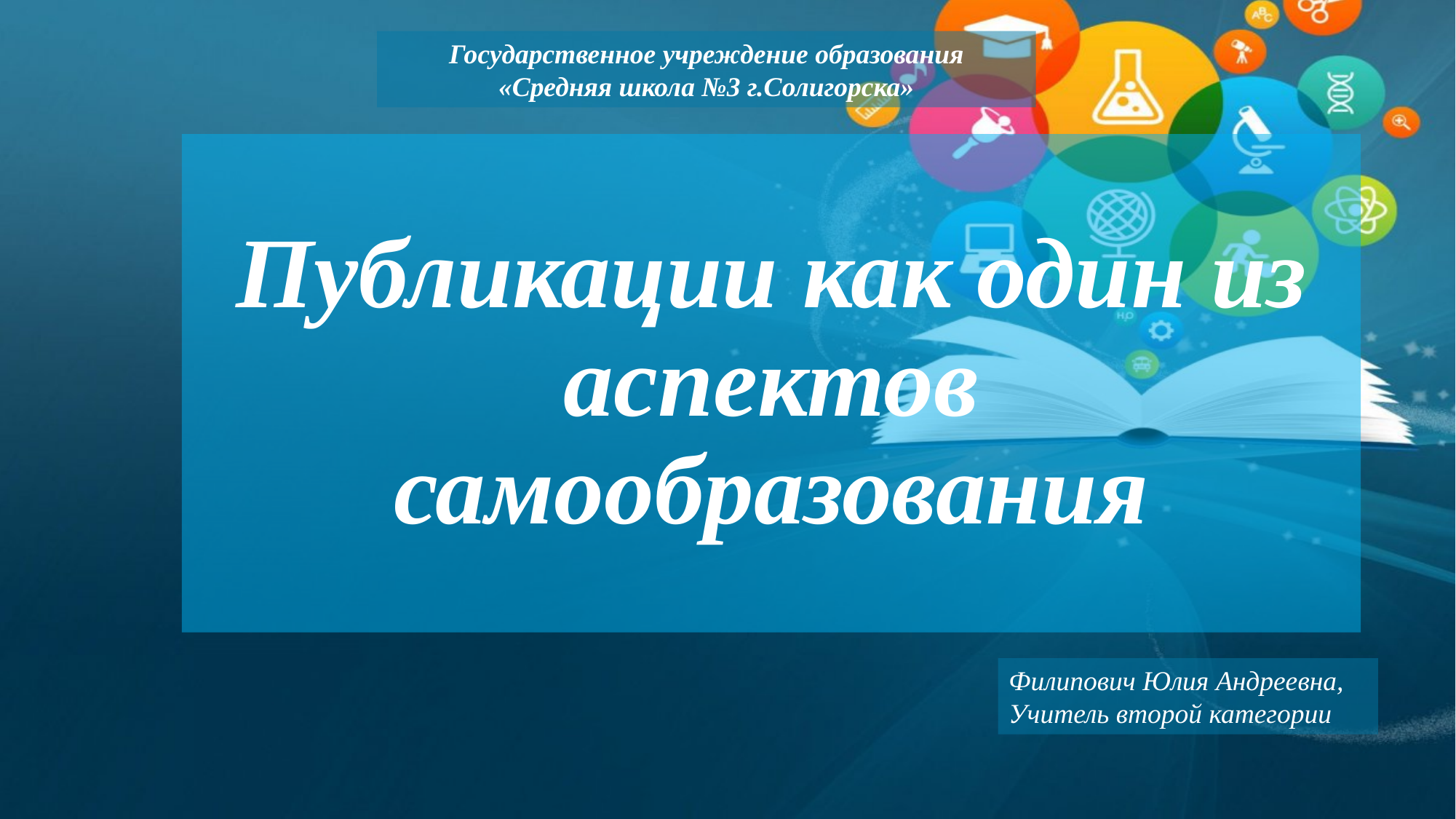

Государственное учреждение образования
«Средняя школа №3 г.Солигорска»
# Публикации как один из аспектов самообразования
Филипович Юлия Андреевна,
Учитель второй категории